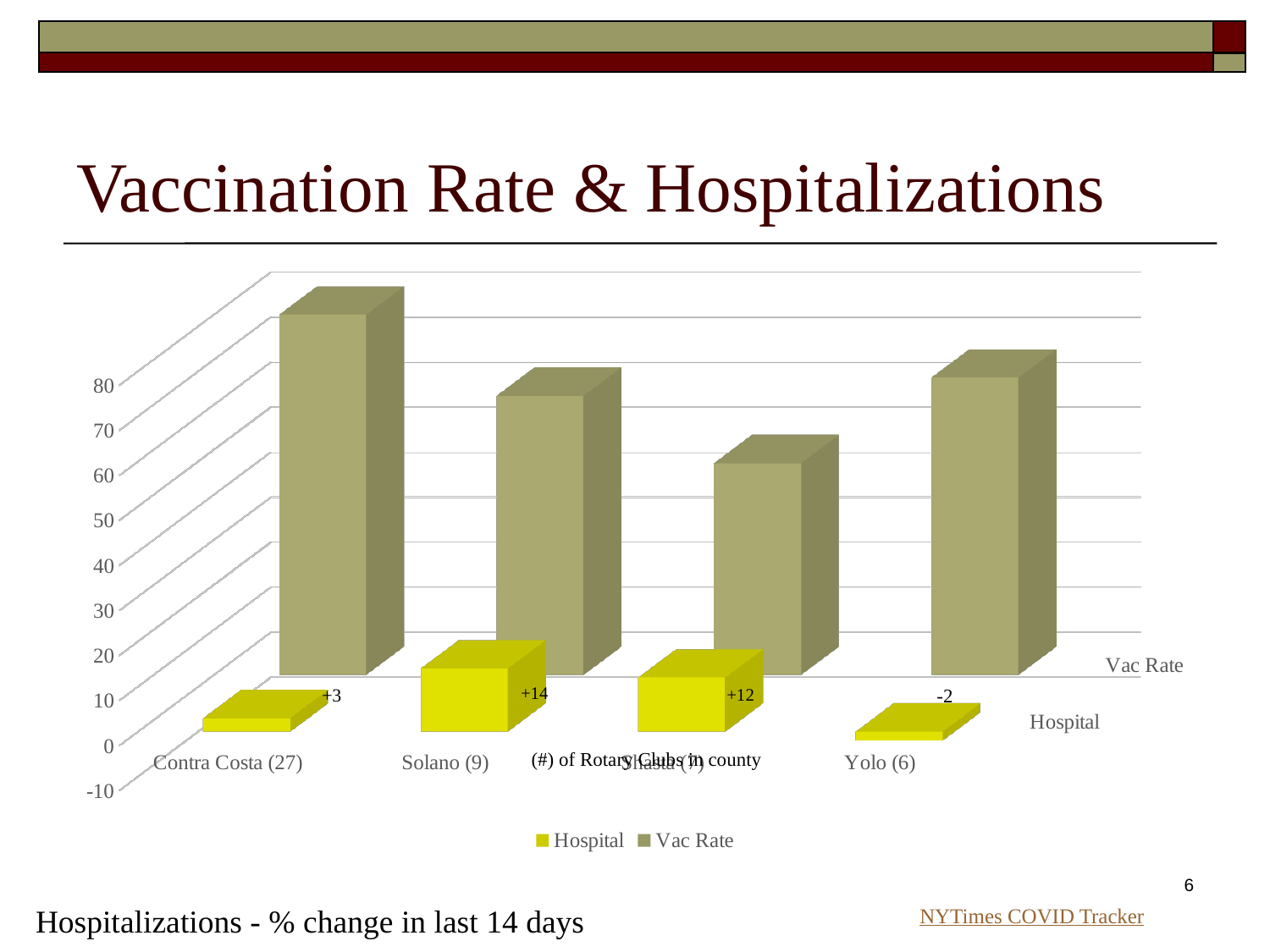

# Vaccination Rate & Hospitalizations

[unsupported chart]

+14
+3
-2
+12
(#) of Rotary Clubs in county
6
Hospitalizations - % change in last 14 days
NYTimes COVID Tracker